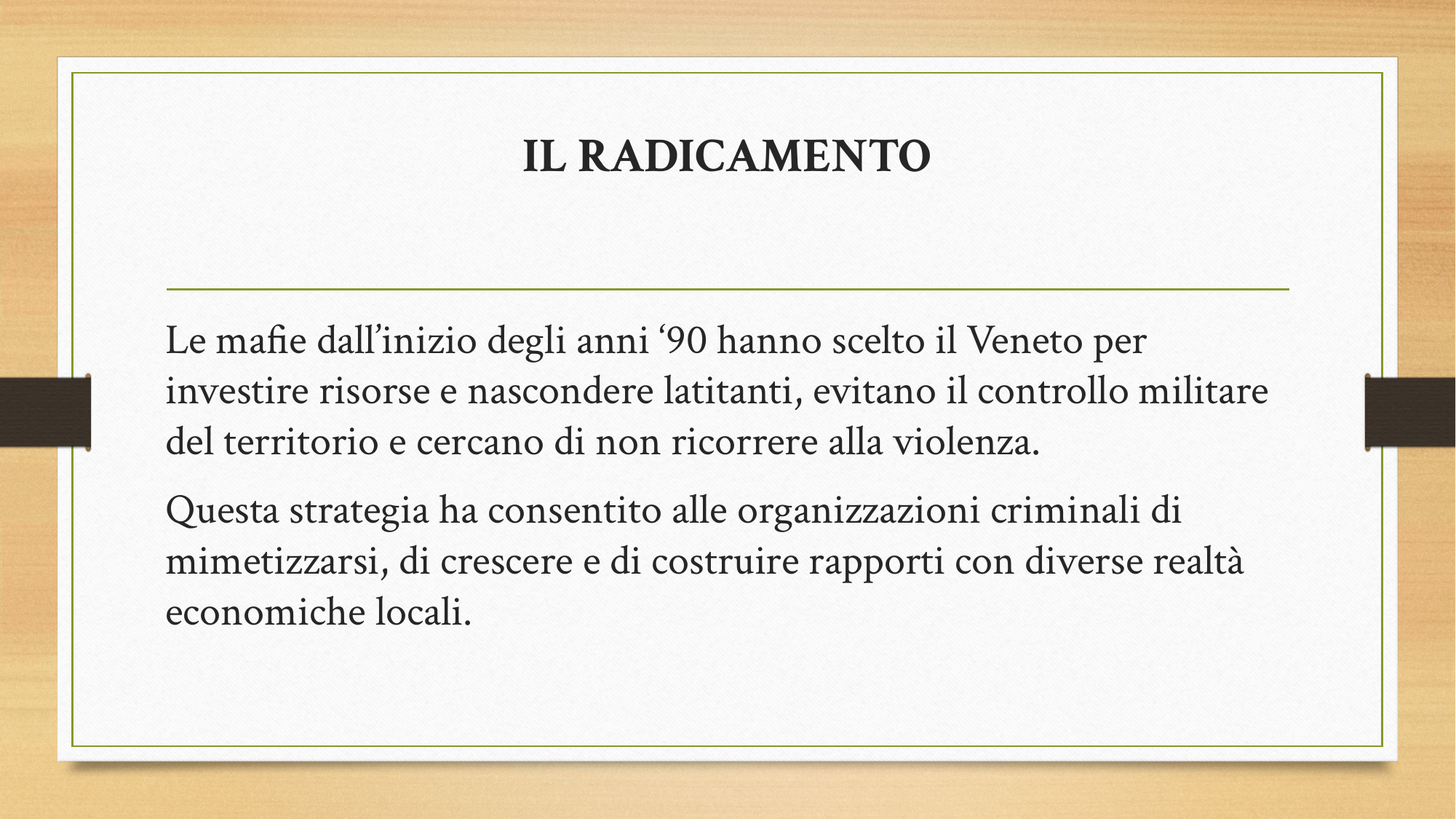

# IL RADICAMENTO
Le mafie dall’inizio degli anni ‘90 hanno scelto il Veneto per investire risorse e nascondere latitanti, evitano il controllo militare del territorio e cercano di non ricorrere alla violenza.
Questa strategia ha consentito alle organizzazioni criminali di mimetizzarsi, di crescere e di costruire rapporti con diverse realtà economiche locali.